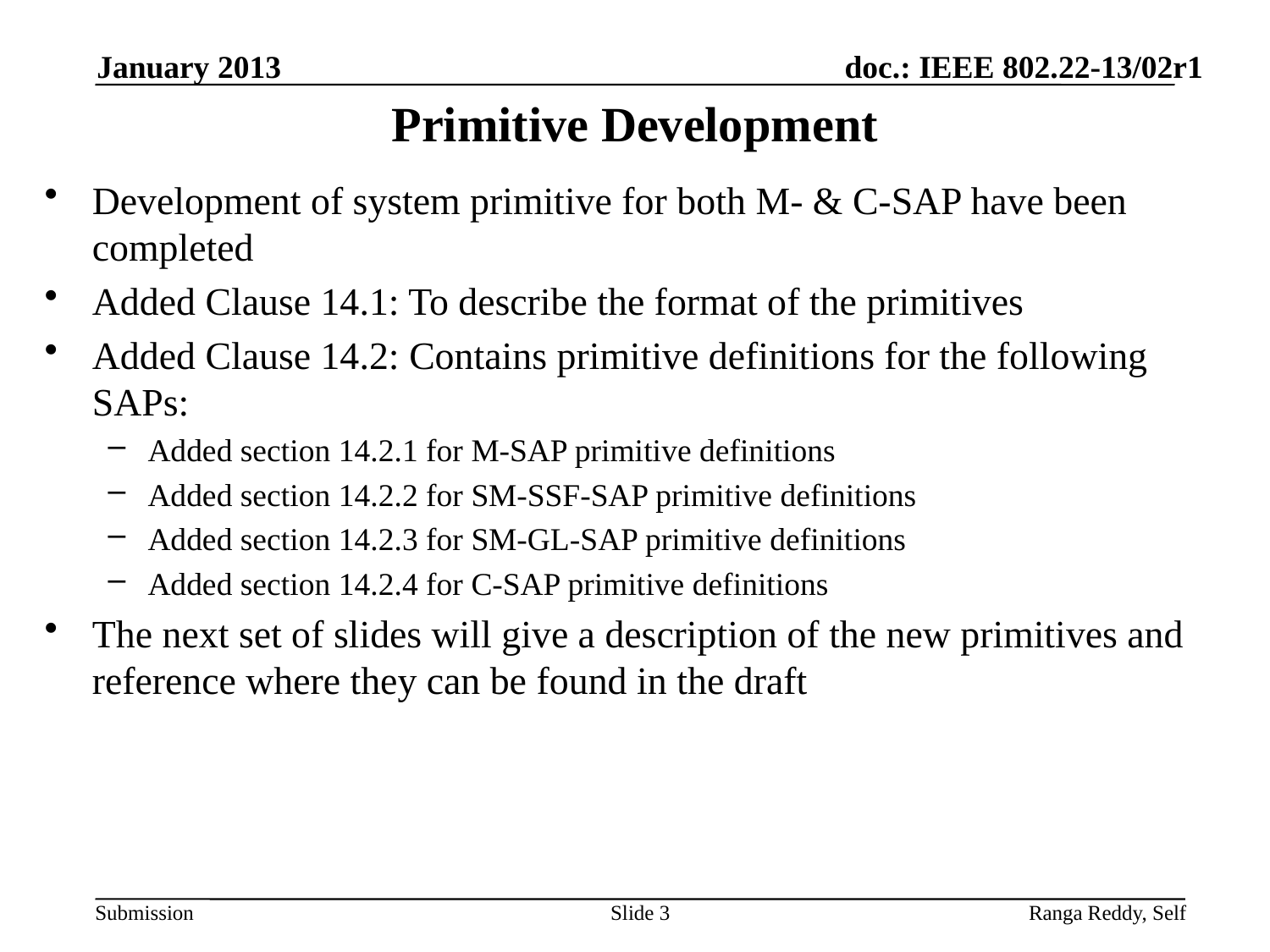

January 2013
# Primitive Development
Development of system primitive for both M- & C-SAP have been completed
Added Clause 14.1: To describe the format of the primitives
Added Clause 14.2: Contains primitive definitions for the following SAPs:
Added section 14.2.1 for M-SAP primitive definitions
Added section 14.2.2 for SM-SSF-SAP primitive definitions
Added section 14.2.3 for SM-GL-SAP primitive definitions
Added section 14.2.4 for C-SAP primitive definitions
The next set of slides will give a description of the new primitives and reference where they can be found in the draft
Slide 3
Ranga Reddy, Self